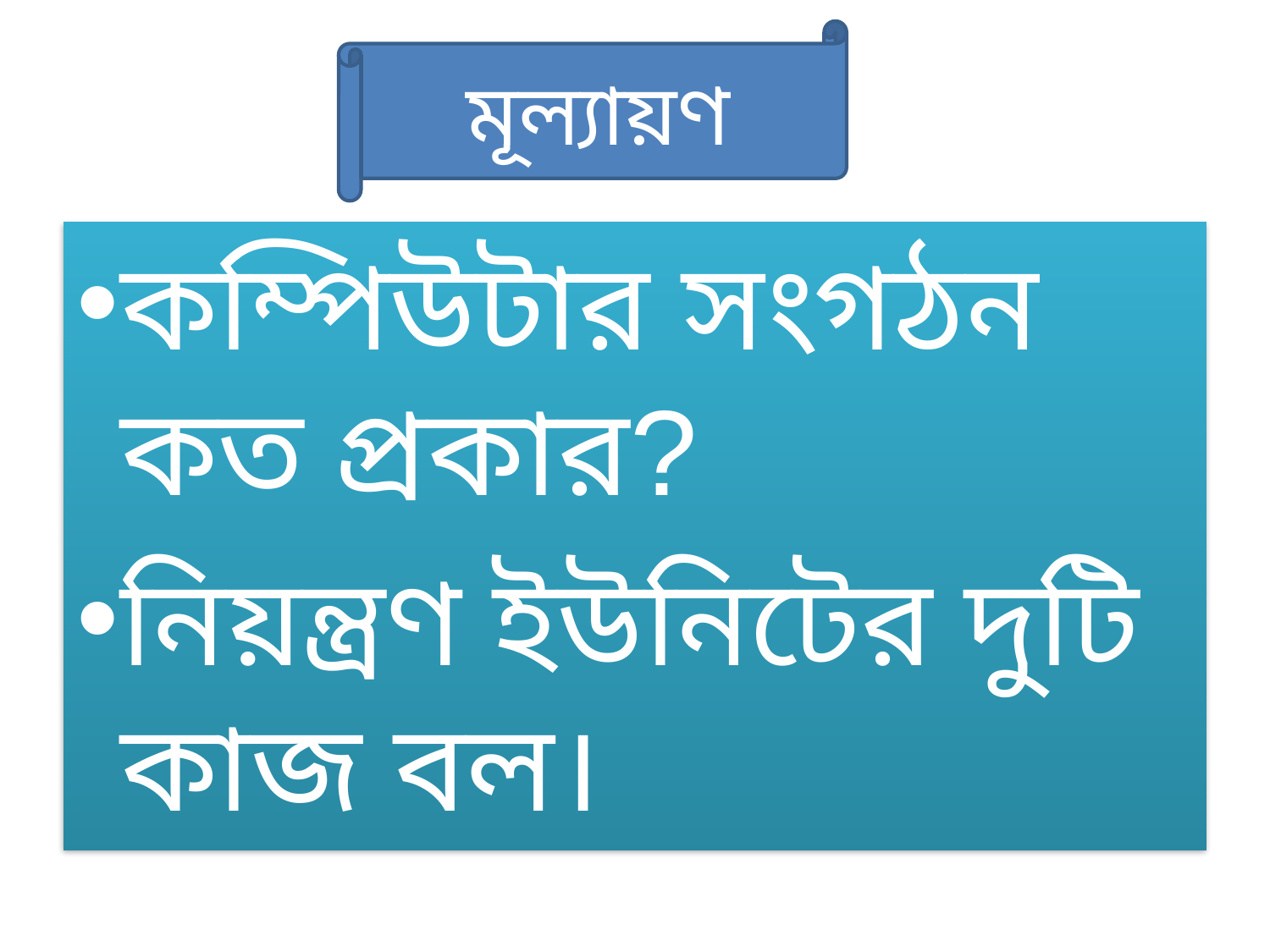

মূল্যায়ণ
কম্পিউটার সংগঠন কত প্রকার?
নিয়ন্ত্রণ ইউনিটের দুটি কাজ বল।